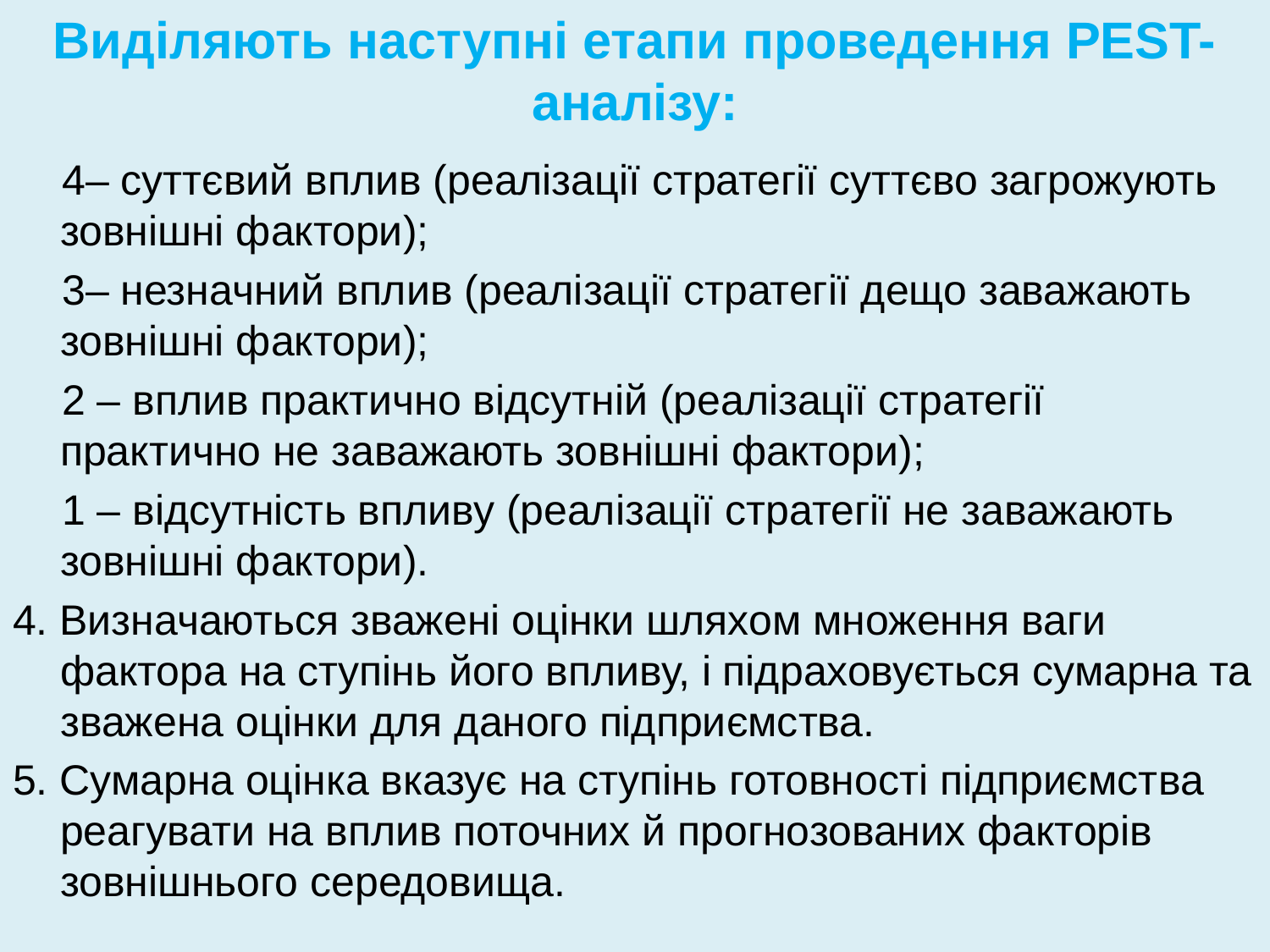

# Виділяють наступні етапи проведення PEST-аналізу:
4– суттєвий вплив (реалізації стратегії суттєво загрожують зовнішні фактори);
3– незначний вплив (реалізації стратегії дещо заважають зовнішні фактори);
2 – вплив практично відсутній (реалізації стратегії практично не заважають зовнішні фактори);
1 – відсутність впливу (реалізації стратегії не заважають зовнішні фактори).
4. Визначаються зважені оцінки шляхом множення ваги фактора на ступінь його впливу, і підраховується сумарна та зважена оцінки для даного підприємства.
5. Сумарна оцінка вказує на ступінь готовності підприємства реагувати на вплив поточних й прогнозованих факторів зовнішнього середовища.